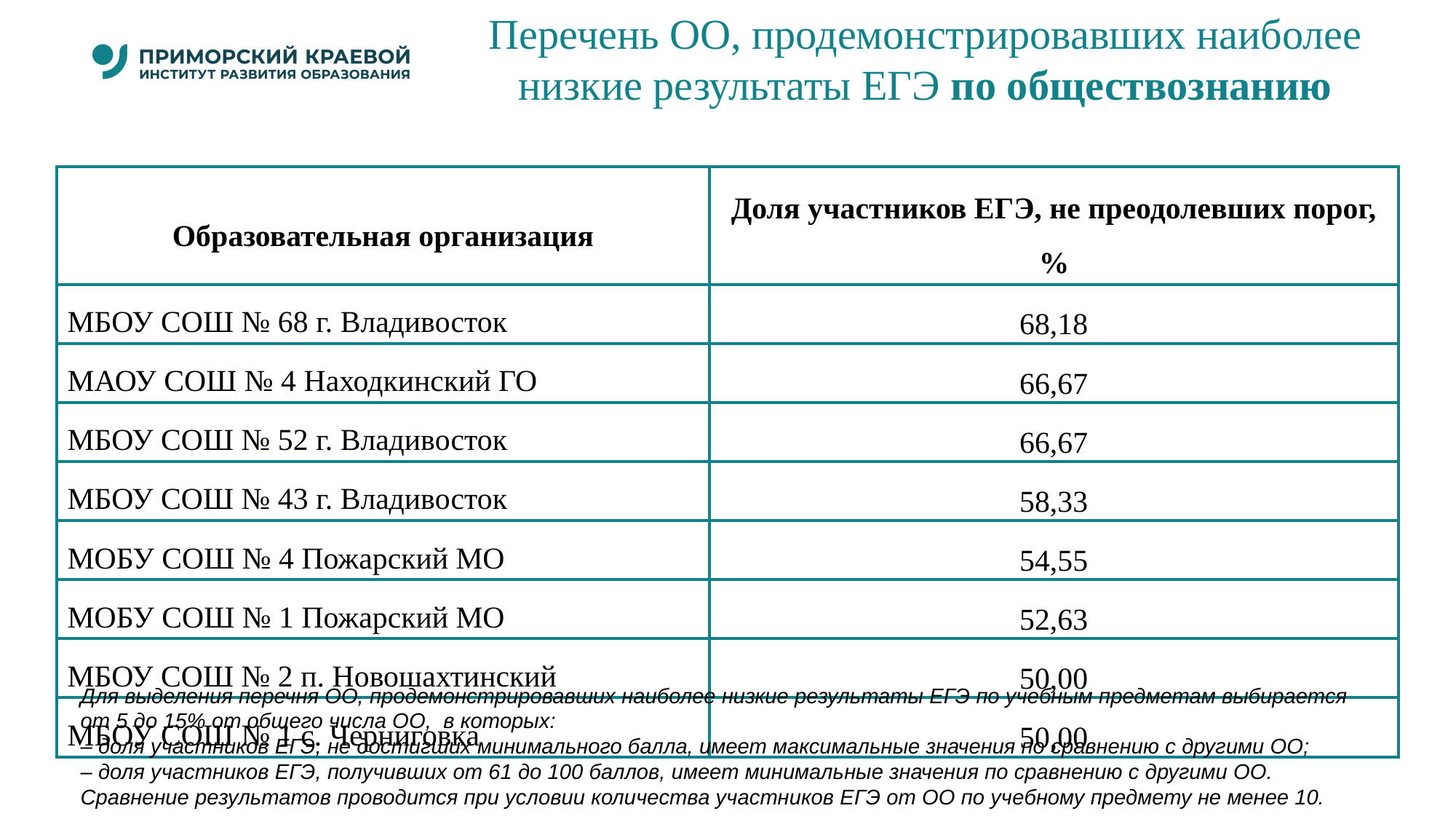

Перечень ОО, продемонстрировавших наиболее низкие результаты ЕГЭ по обществознанию
#
| Образовательная организация | Доля участников ЕГЭ, не преодолевших порог, % |
| --- | --- |
| МБОУ СОШ № 68 г. Владивосток | 68,18 |
| МАОУ СОШ № 4 Находкинский ГО | 66,67 |
| МБОУ СОШ № 52 г. Владивосток | 66,67 |
| МБОУ СОШ № 43 г. Владивосток | 58,33 |
| МОБУ СОШ № 4 Пожарский МО | 54,55 |
| МОБУ СОШ № 1 Пожарский МО | 52,63 |
| МБОУ СОШ № 2 п. Новошахтинский | 50,00 |
| МБОУ СОШ № 1 с. Черниговка | 50,00 |

Для выделения перечня ОО, продемонстрировавших наиболее низкие результаты ЕГЭ по учебным предметам выбирается от 5 до 15% от общего числа ОО,  в которых:
– доля участников ЕГЭ, не достигших минимального балла, имеет максимальные значения по сравнению с другими ОО;
– доля участников ЕГЭ, получивших от 61 до 100 баллов, имеет минимальные значения по сравнению с другими ОО.
Сравнение результатов проводится при условии количества участников ЕГЭ от ОО по учебному предмету не менее 10.